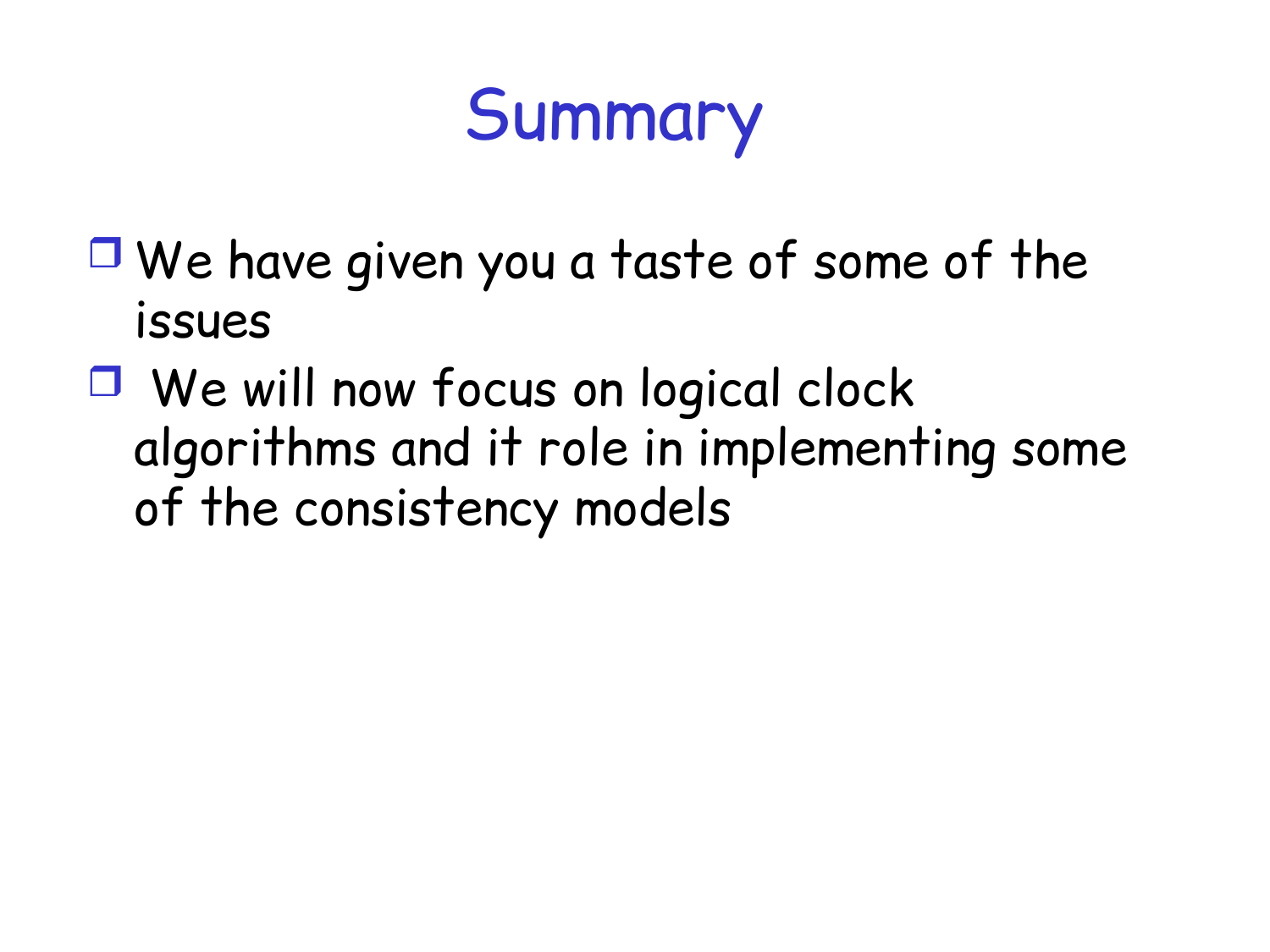

# Summary
We have given you a taste of some of the issues
 We will now focus on logical clock algorithms and it role in implementing some of the consistency models